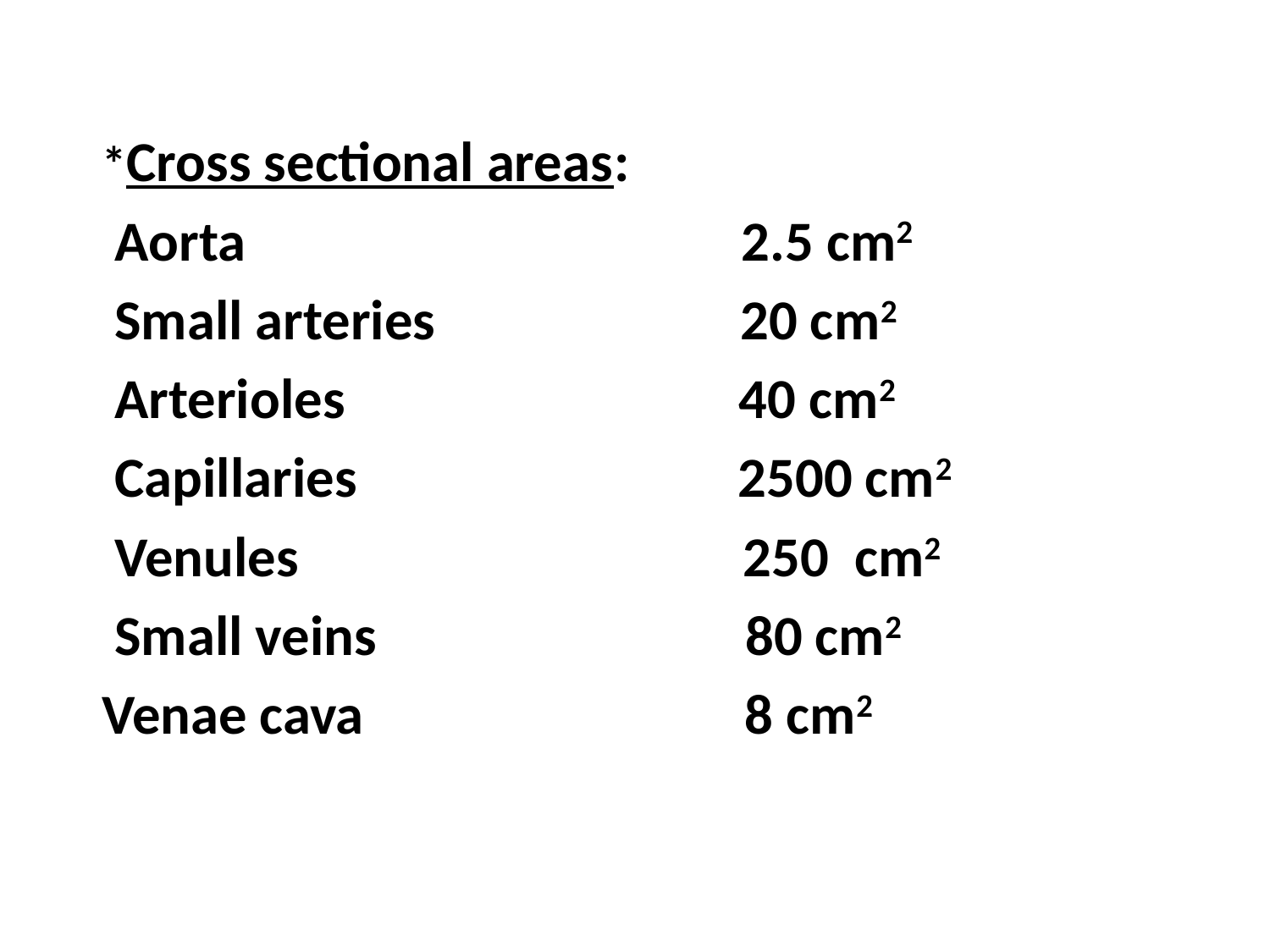

*Cross sectional areas:
 Aorta                                       2.5 cm2
 Small arteries                        20 cm2
 Arterioles                               40 cm2
 Capillaries                              2500 cm2
 Venules                                   250  cm2
 Small veins                             80 cm2
Venae cava                              8 cm2